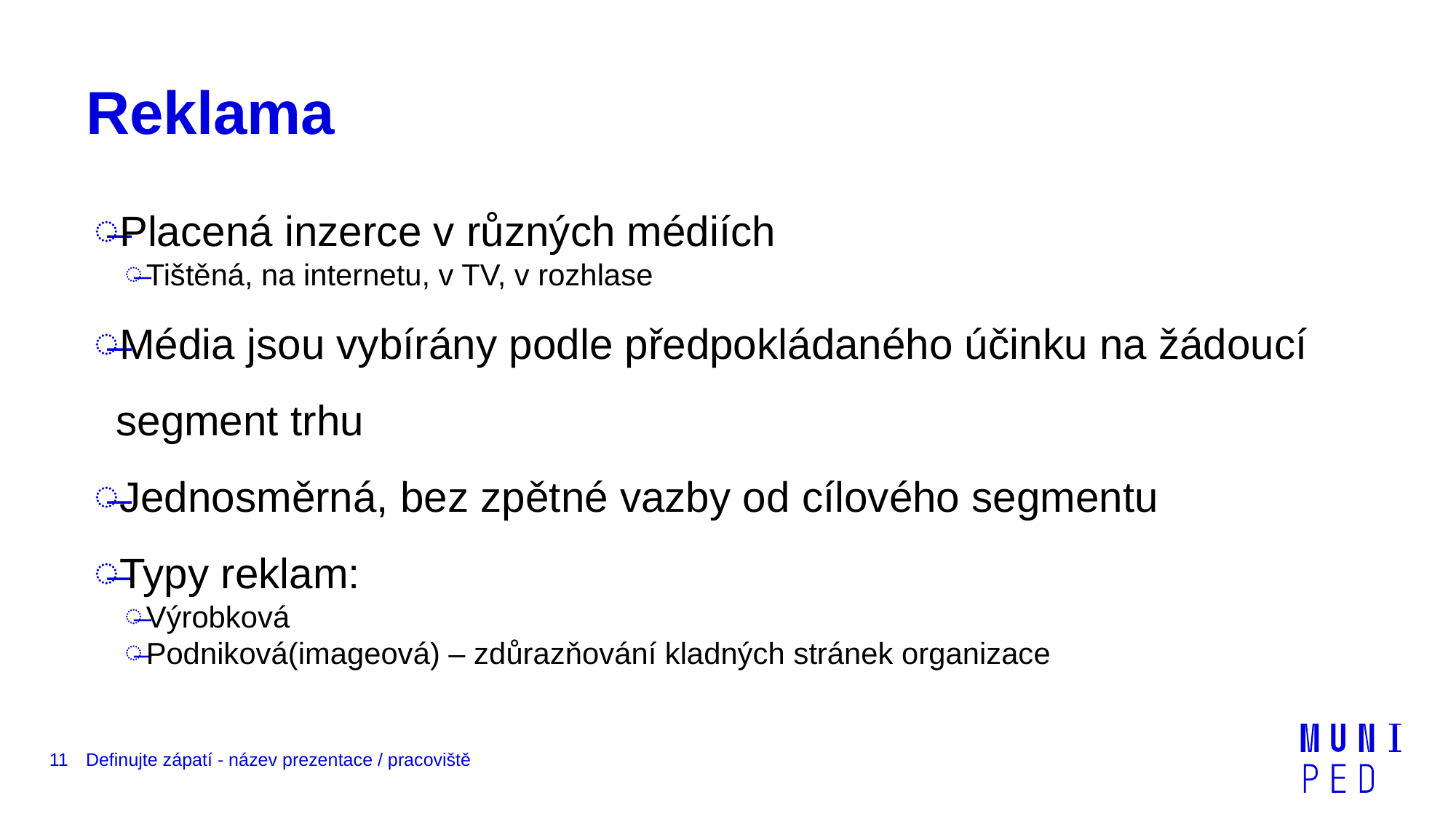

# Reklama
Placená inzerce v různých médiích
Tištěná, na internetu, v TV, v rozhlase
Média jsou vybírány podle předpokládaného účinku na žádoucí segment trhu
Jednosměrná, bez zpětné vazby od cílového segmentu
Typy reklam:
Výrobková
Podniková(imageová) – zdůrazňování kladných stránek organizace
11
Definujte zápatí - název prezentace / pracoviště